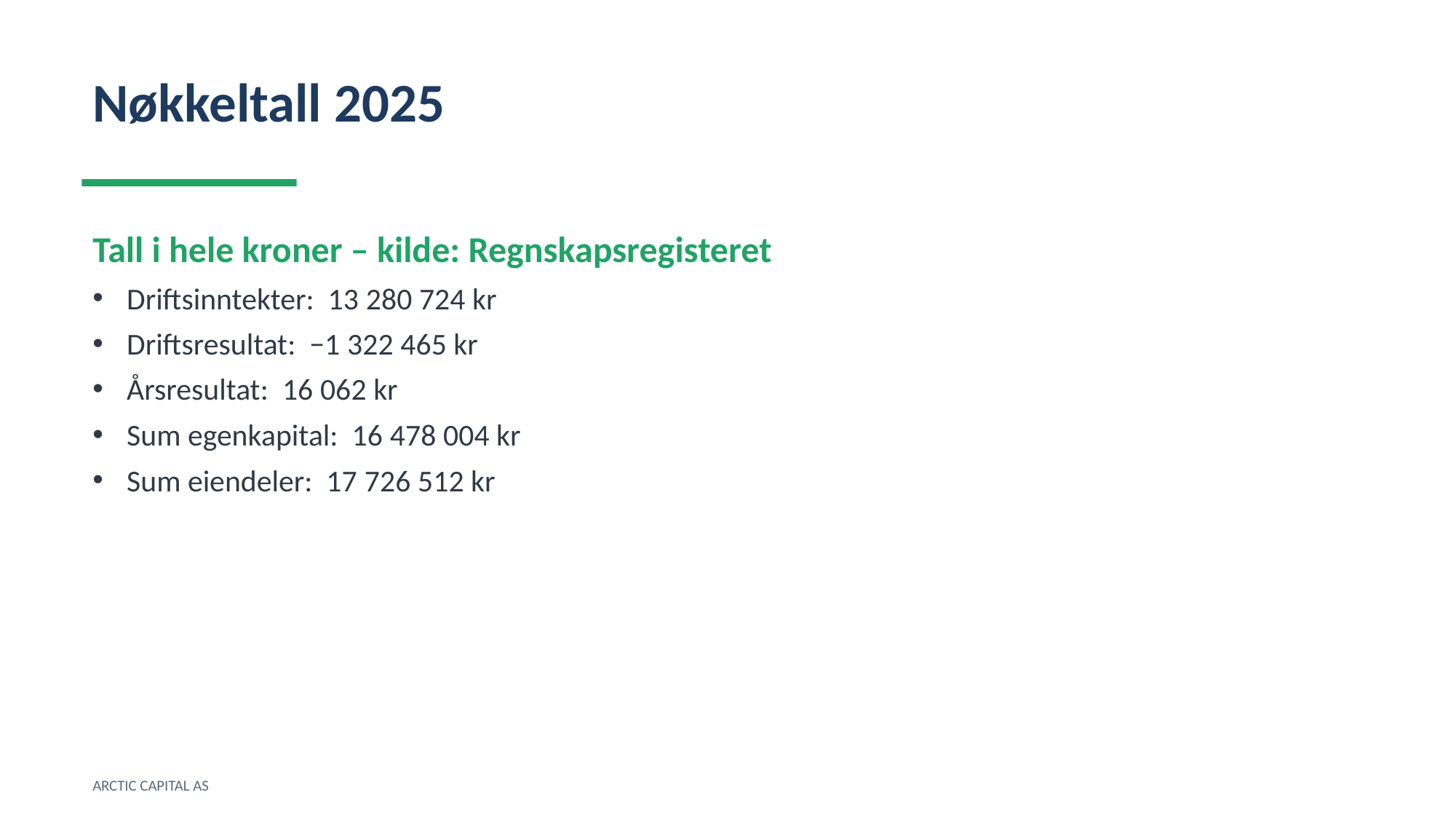

Nøkkeltall 2025

Tall i hele kroner – kilde: Regnskapsregisteret
Driftsinntekter:  13 280 724 kr
Driftsresultat:  −1 322 465 kr
Årsresultat:  16 062 kr
Sum egenkapital:  16 478 004 kr
Sum eiendeler:  17 726 512 kr
ARCTIC CAPITAL AS